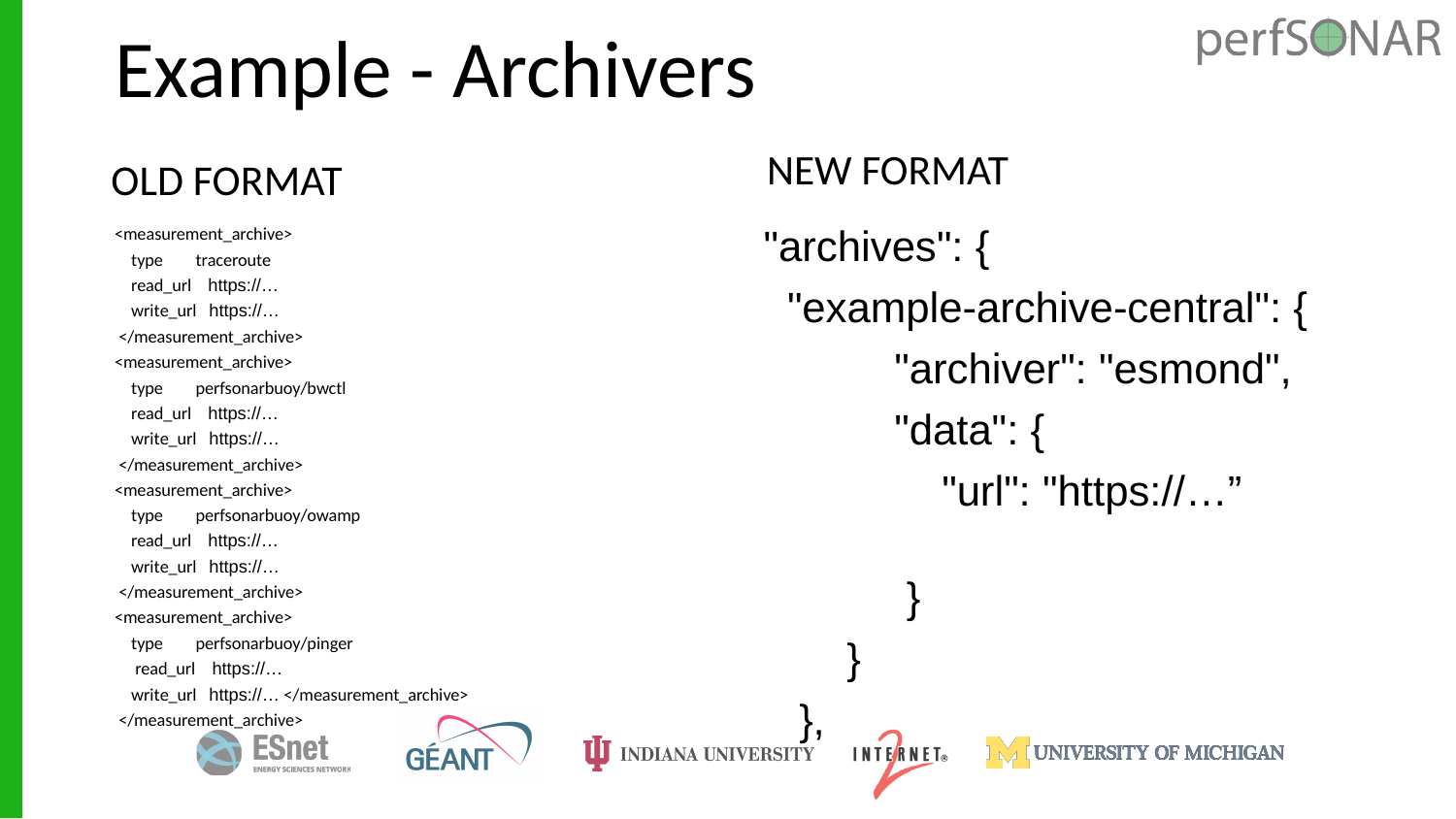

# Example - Archivers
NEW FORMAT
OLD FORMAT
<measurement_archive>
    type        traceroute
    read_url    https://…
    write_url   https://…
 </measurement_archive>
<measurement_archive>
    type        perfsonarbuoy/bwctl
    read_url    https://…
    write_url   https://…
 </measurement_archive>
<measurement_archive>
    type        perfsonarbuoy/owamp
    read_url    https://…
    write_url   https://…
 </measurement_archive>
<measurement_archive>
    type        perfsonarbuoy/pinger
     read_url    https://…
    write_url   https://… </measurement_archive>
 </measurement_archive>

 "archives": {
   "example-archive-central": {
            "archiver": "esmond",
            "data": {
                "url": "https://…”
             }
        }
    },